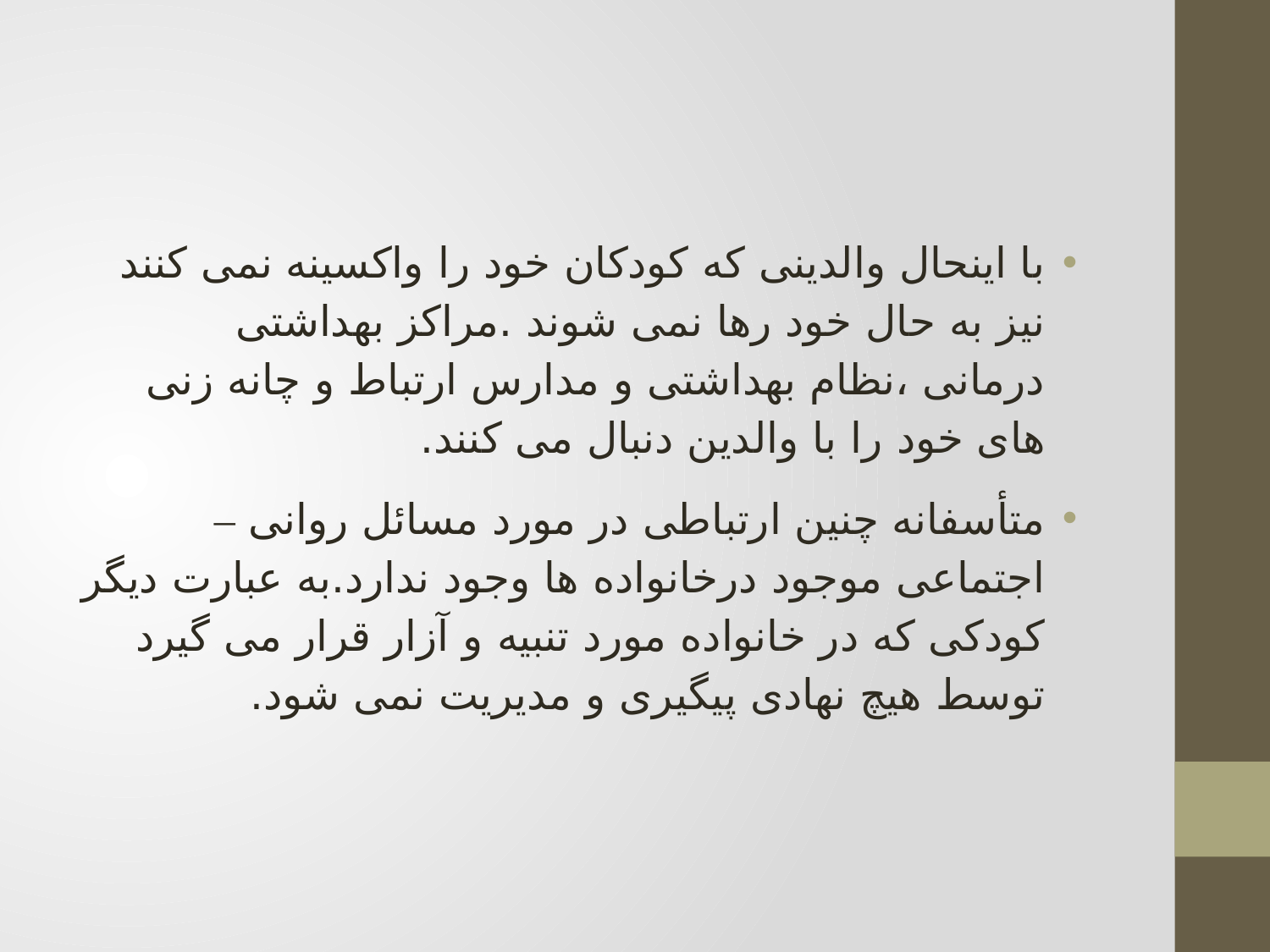

#
با اینحال والدینی که کودکان خود را واکسینه نمی کنند نیز به حال خود رها نمی شوند .مراکز بهداشتی درمانی ،نظام بهداشتی و مدارس ارتباط و چانه زنی های خود را با والدین دنبال می کنند.
متأسفانه چنین ارتباطی در مورد مسائل روانی –اجتماعی موجود درخانواده ها وجود ندارد.به عبارت دیگر کودکی که در خانواده مورد تنبیه و آزار قرار می گیرد توسط هیچ نهادی پیگیری و مدیریت نمی شود.